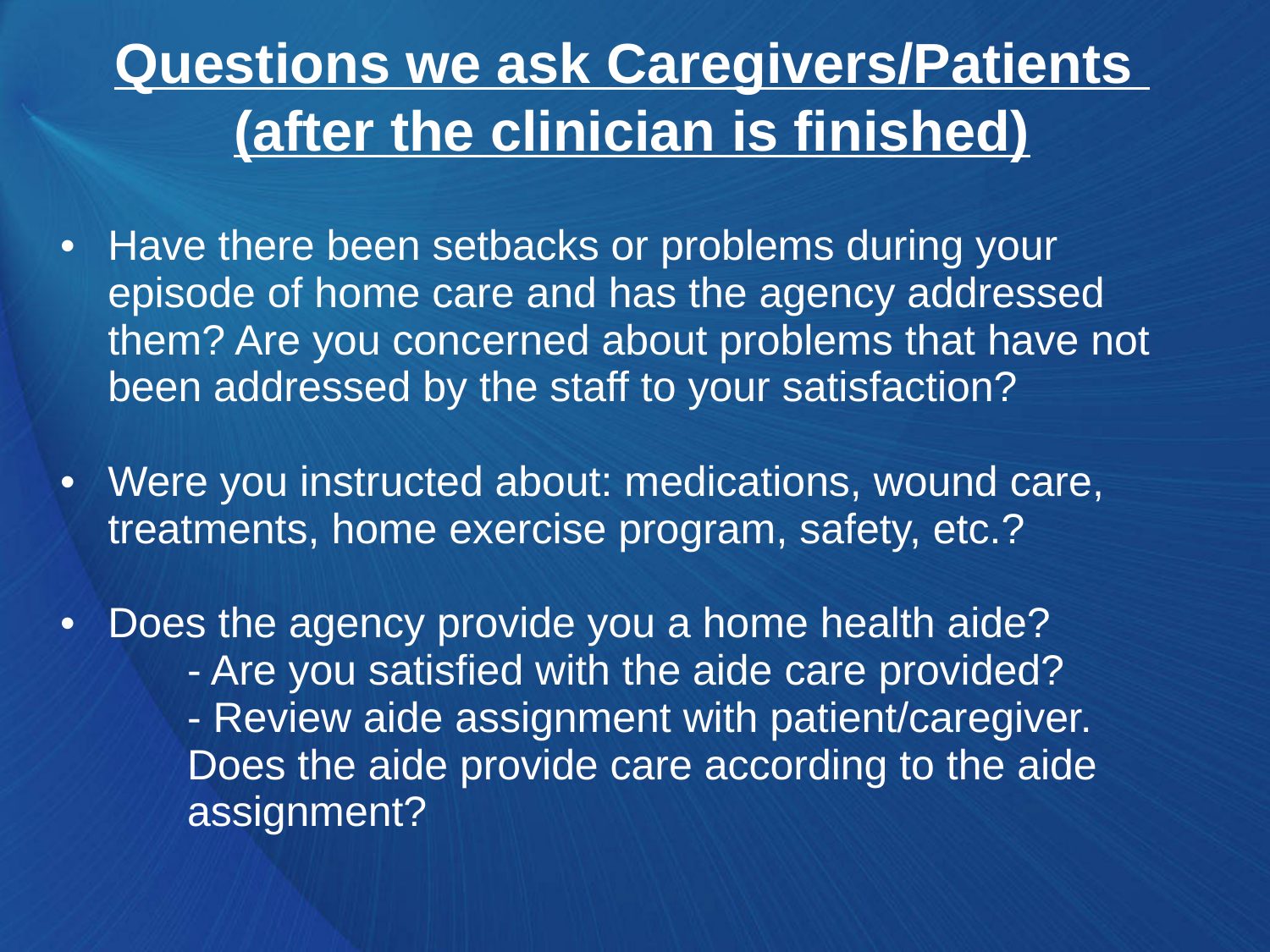

Questions we ask Caregivers/Patients
(after the clinician is finished)
| Have there been setbacks or problems during your episode of home care and has the agency addressed them? Are you concerned about problems that have not been addressed by the staff to your satisfaction? |
| --- |
| Were you instructed about: medications, wound care, treatments, home exercise program, safety, etc.? |
| Does the agency provide you a home health aide? - Are you satisfied with the aide care provided? - Review aide assignment with patient/caregiver. Does the aide provide care according to the aide assignment? |